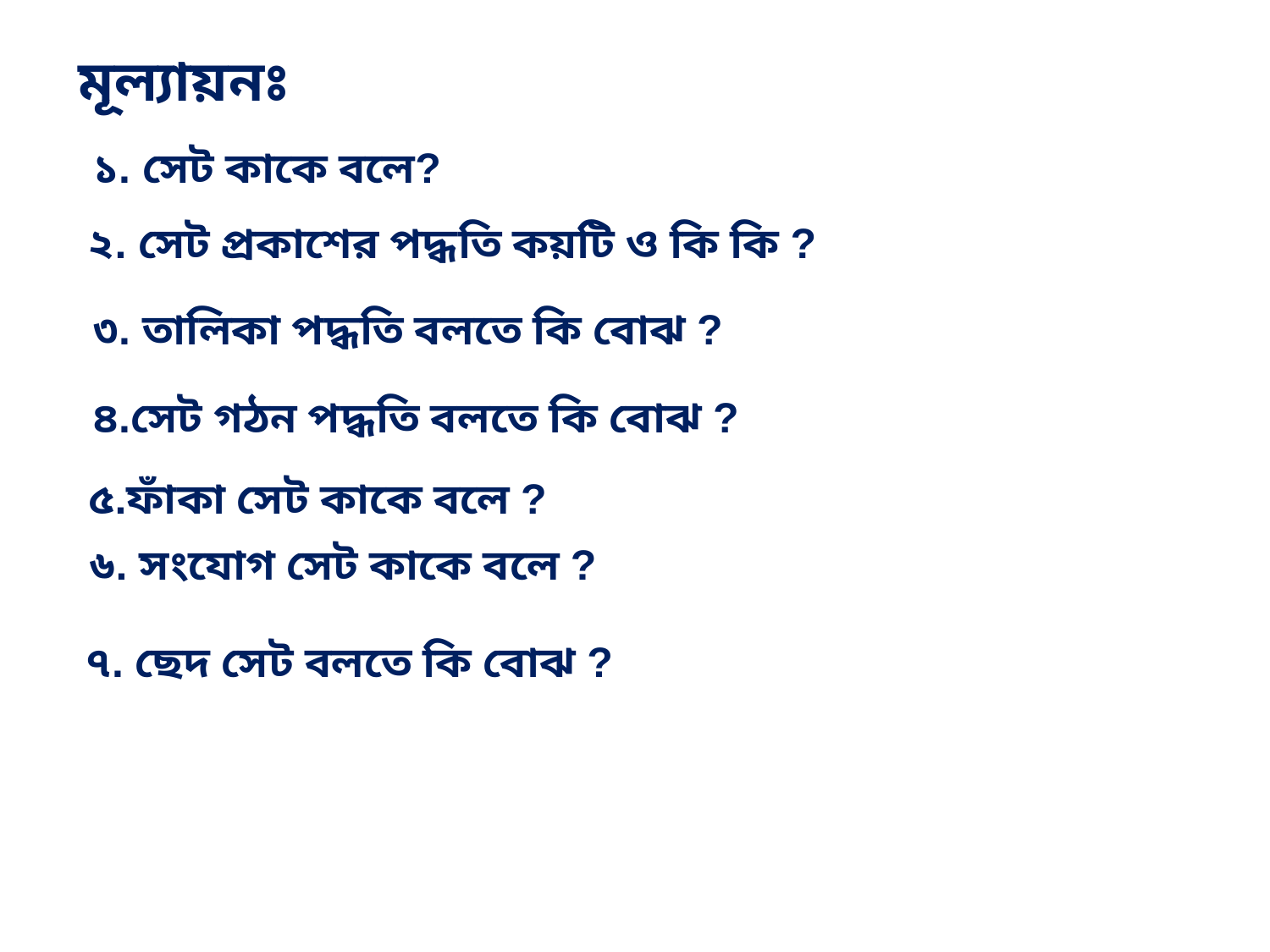

মূল্যায়নঃ
১. সেট কাকে বলে?
২. সেট প্রকাশের পদ্ধতি কয়টি ও কি কি ?
৩. তালিকা পদ্ধতি বলতে কি বোঝ ?
৪.সেট গঠন পদ্ধতি বলতে কি বোঝ ?
৫.ফাঁকা সেট কাকে বলে ?
৬. সংযোগ সেট কাকে বলে ?
৭. ছেদ সেট বলতে কি বোঝ ?